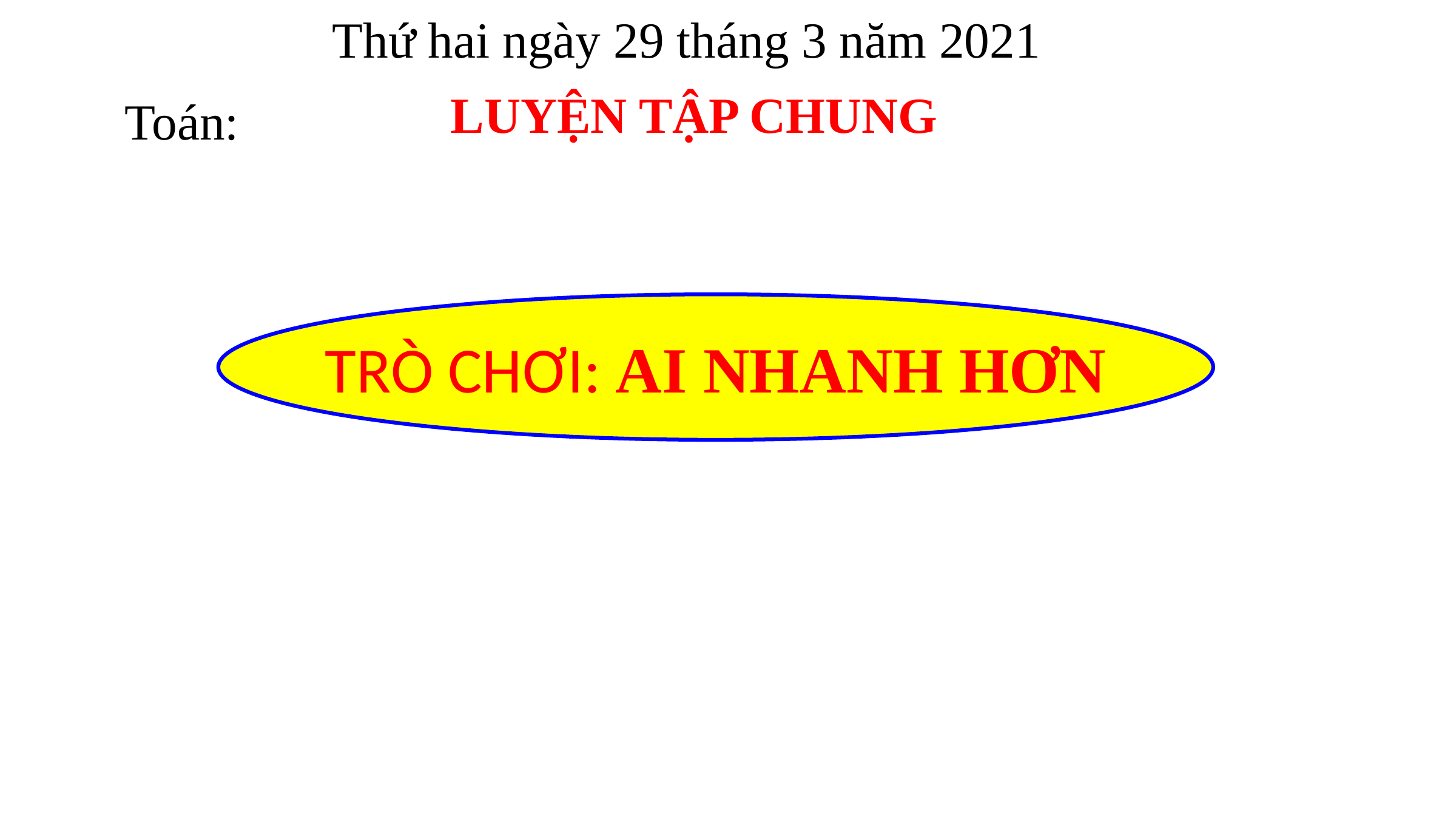

# Thứ hai ngày 29 tháng 3 năm 2021
LUYỆN TẬP CHUNG
Toán:
TRÒ CHƠI: AI NHANH HƠN